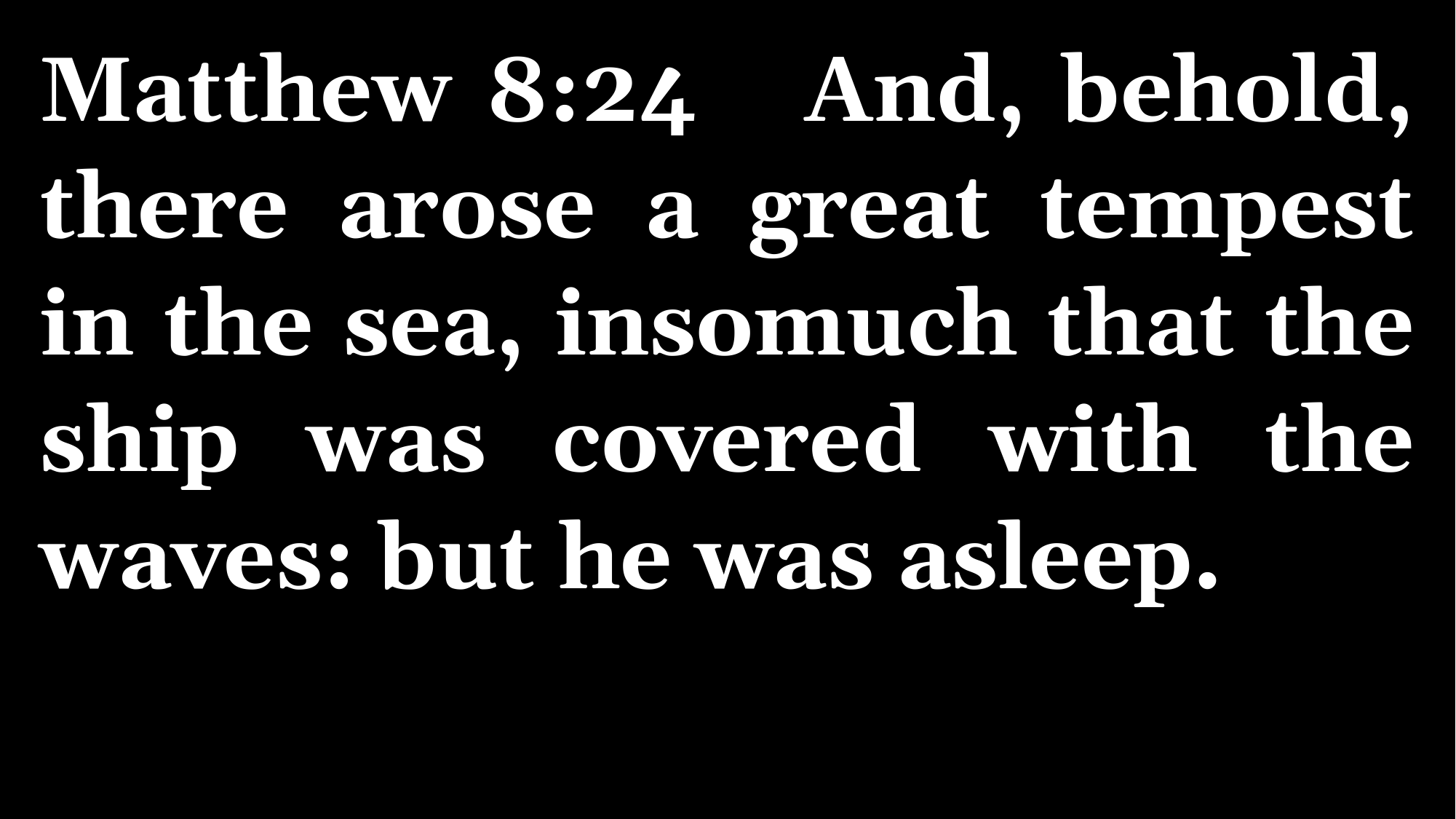

Matthew 8:24   And, behold, there arose a great tempest in the sea, insomuch that the ship was covered with the waves: but he was asleep.